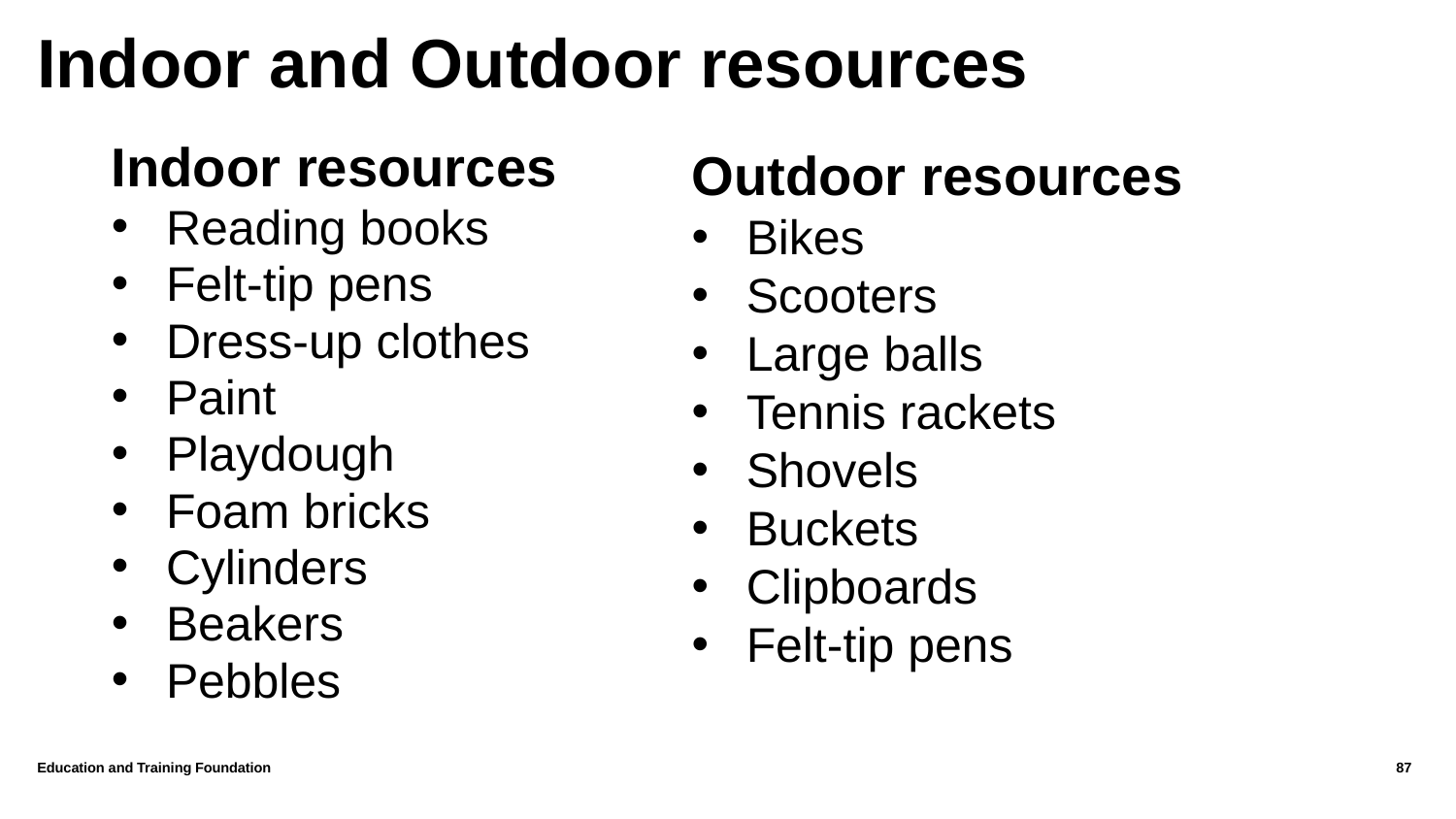

# Indoor and Outdoor resources
Outdoor resources
Bikes
Scooters
Large balls
Tennis rackets
Shovels
Buckets
Clipboards
Felt-tip pens
Indoor resources
Reading books
Felt-tip pens
Dress-up clothes
Paint
Playdough
Foam bricks
Cylinders
Beakers
Pebbles

Education and Training Foundation
87